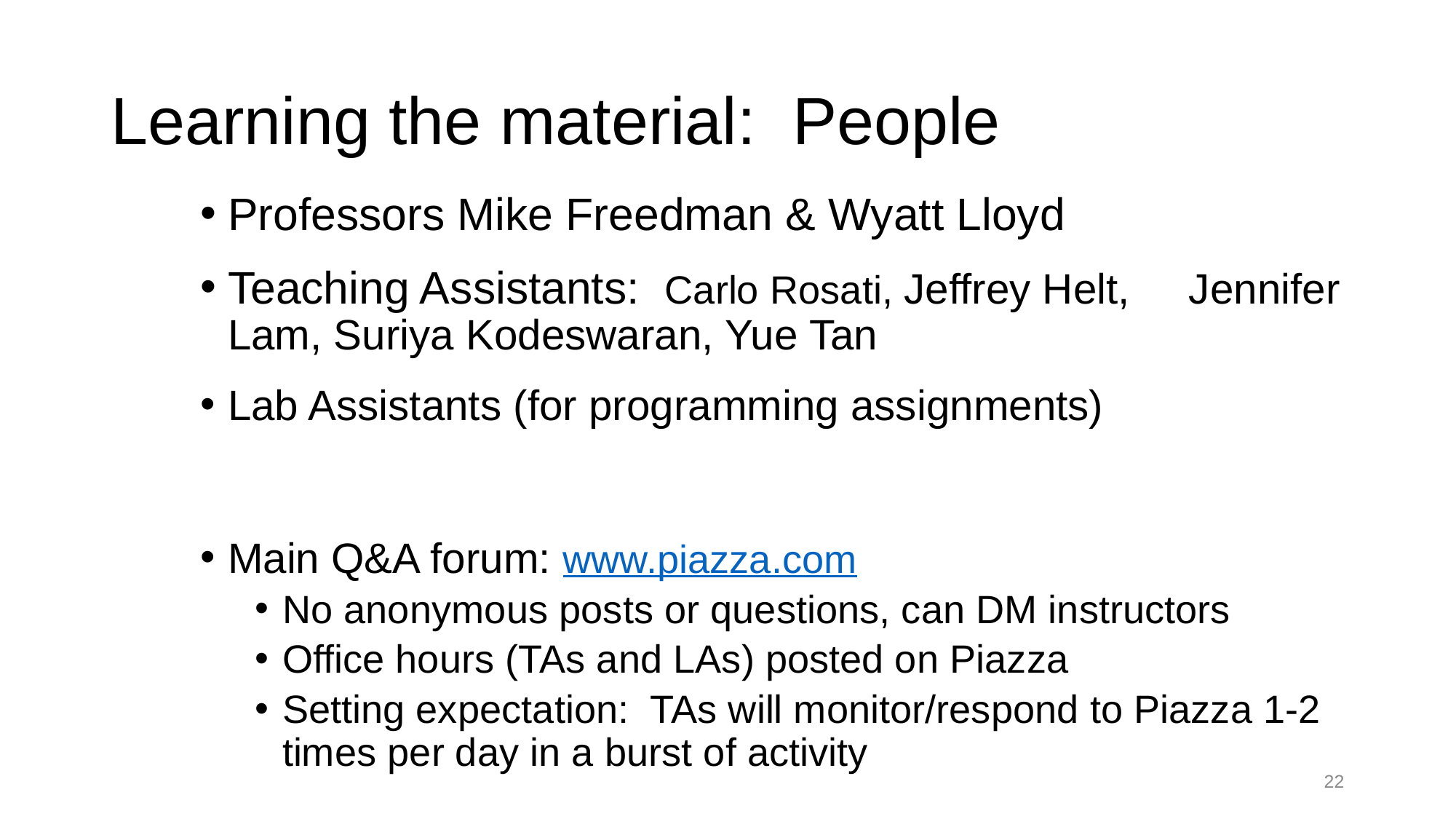

# Learning the material:  People
Professors Mike Freedman & Wyatt Lloyd
Teaching Assistants:  Carlo Rosati, Jeffrey Helt,     Jennifer Lam, Suriya Kodeswaran, Yue Tan
Lab Assistants (for programming assignments)

Main Q&A forum: www.piazza.com
No anonymous posts or questions, can DM instructors
Office hours (TAs and LAs) posted on Piazza
Setting expectation:  TAs will monitor/respond to Piazza 1-2 times per day in a burst of activity

22